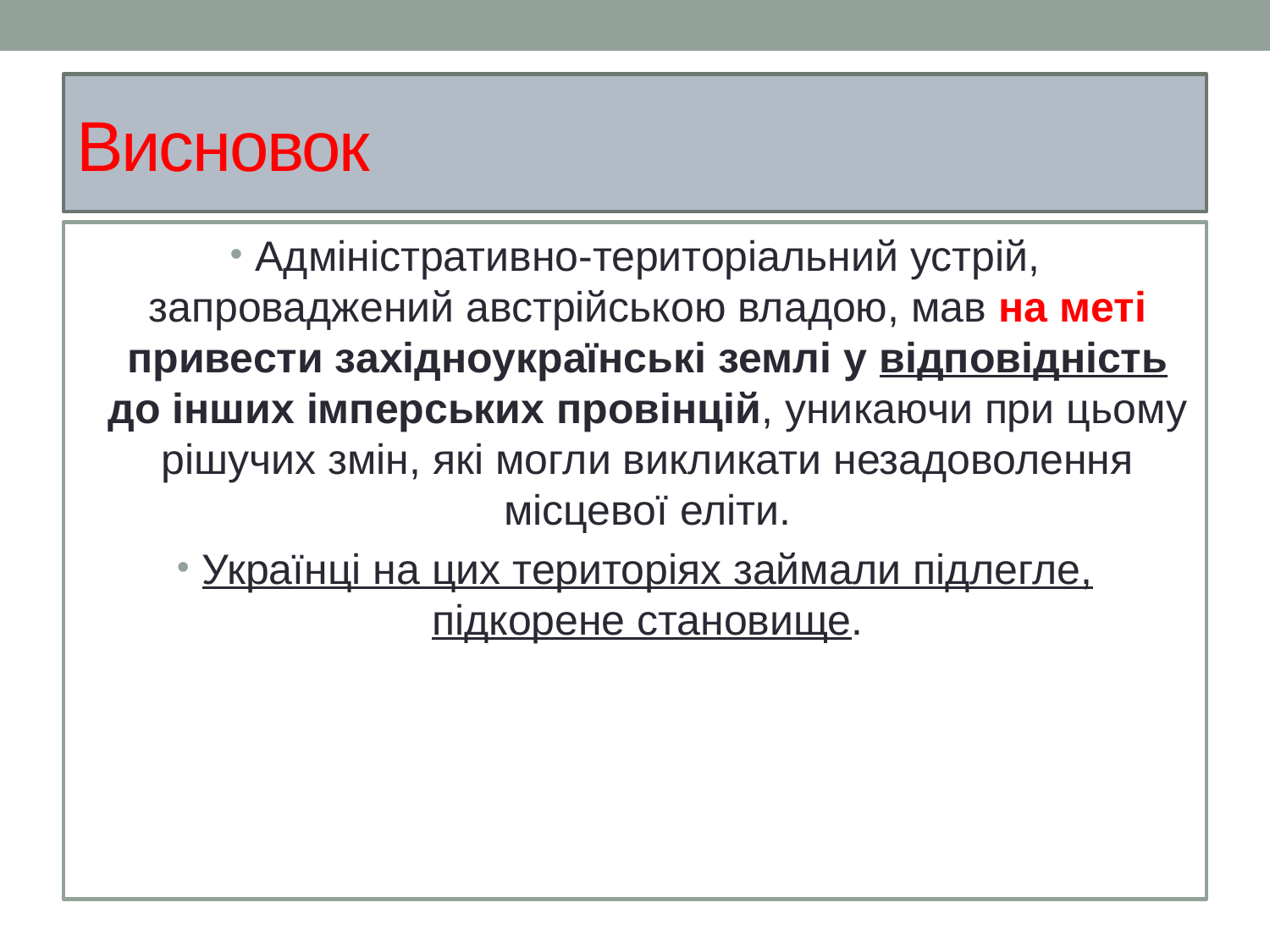

# Висновок
Адміністративно-територіальний устрій, запроваджений австрійською владою, мав на меті привести західноукраїнські землі у відповідність до інших імперських провінцій, уникаючи при цьому рішучих змін, які могли викликати незадоволення місцевої еліти.
Українці на цих територіях займали підлегле, підкорене становище.